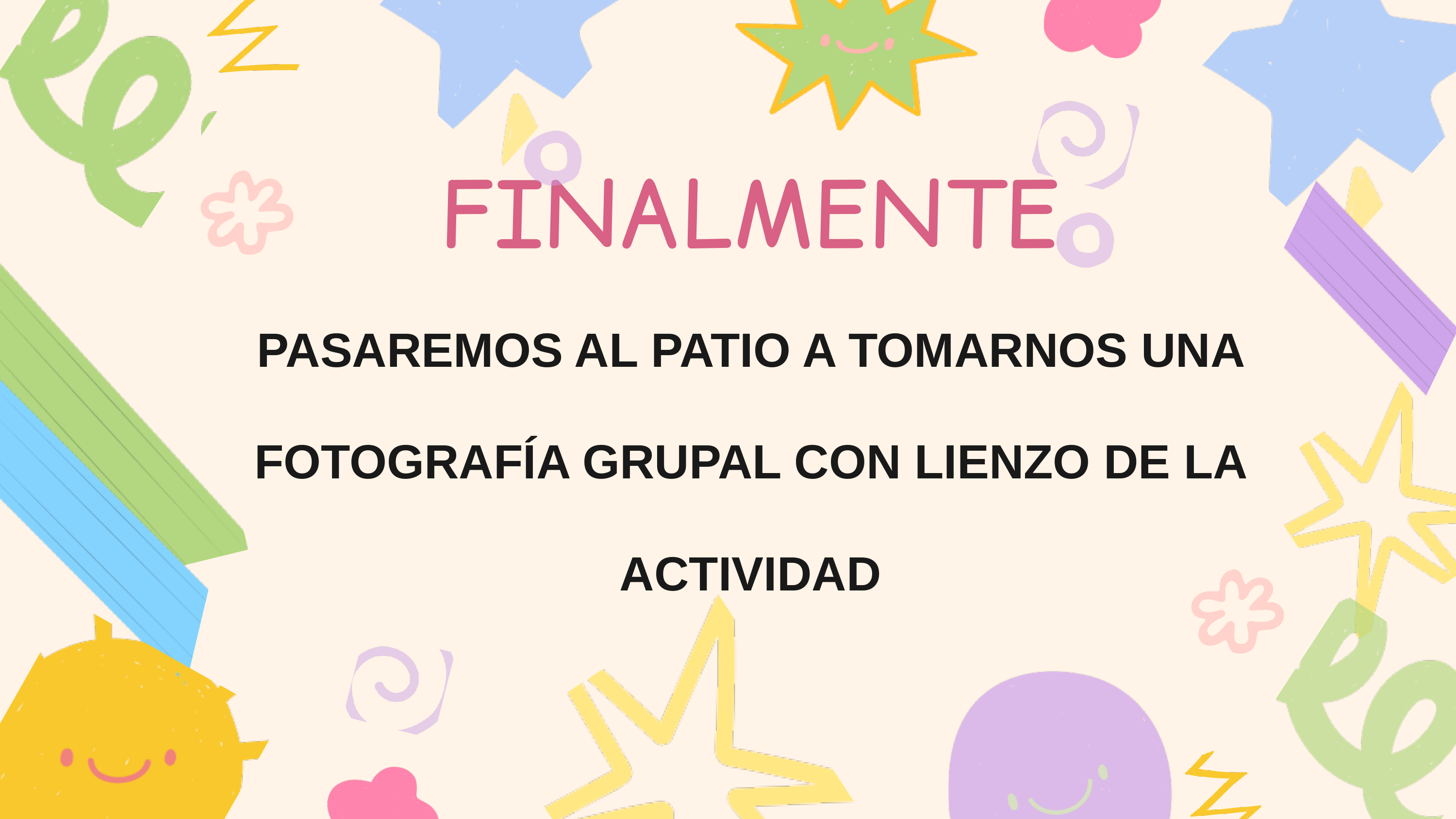

FINALMENTE
PASAREMOS AL PATIO A TOMARNOS UNA FOTOGRAFÍA GRUPAL CON LIENZO DE LA ACTIVIDAD